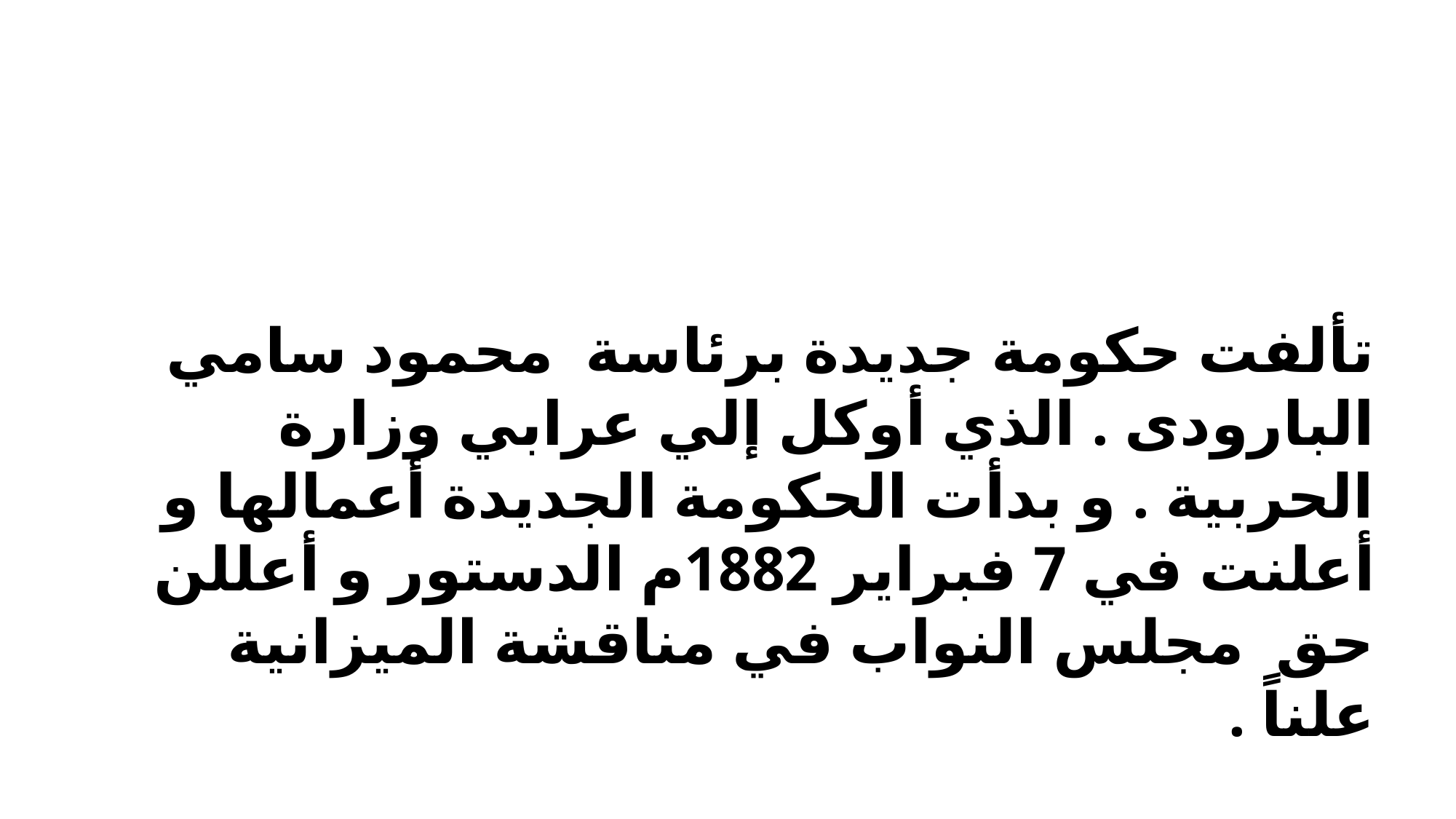

تألفت حكومة جديدة برئاسة  محمود سامي البارودى . الذي أوكل إلي عرابي وزارة الحربية . و بدأت الحكومة الجديدة أعمالها و أعلنت في 7 فبراير 1882م الدستور و أعللن حق  مجلس النواب في مناقشة الميزانية علناً .